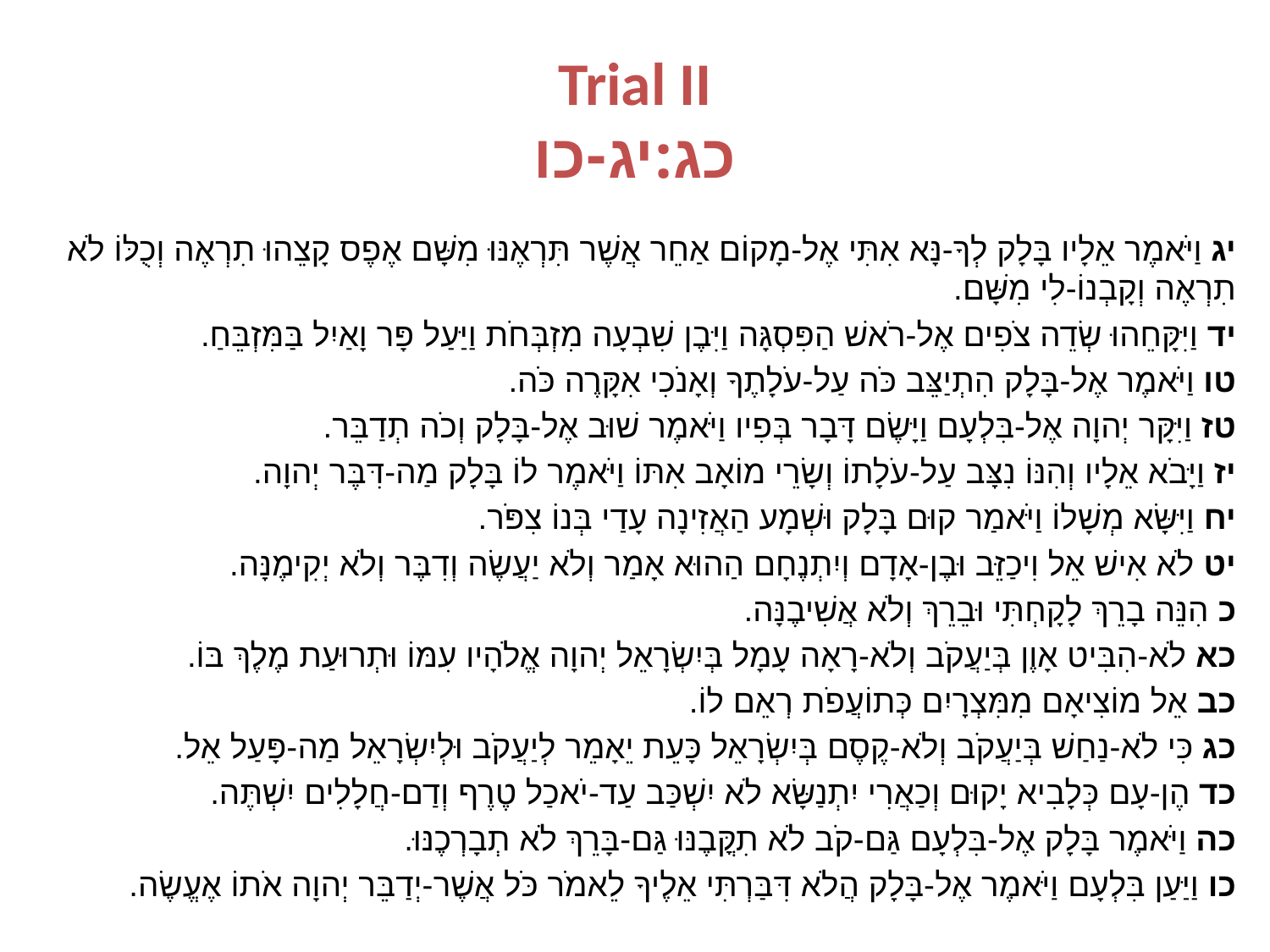

# Trial II כג:יג-כו
יג וַיֹּאמֶר אֵלָיו בָּלָק לְךָ-נָּא אִתִּי אֶל-מָקוֹם אַחֵר אֲשֶׁר תִּרְאֶנּוּ מִשָּׁם אֶפֶס קָצֵהוּ תִרְאֶה וְכֻלּוֹ לֹא תִרְאֶה וְקָבְנוֹ-לִי מִשָּׁם.
יד וַיִּקָּחֵהוּ שְׂדֵה צֹפִים אֶל-רֹאשׁ הַפִּסְגָּה וַיִּבֶן שִׁבְעָה מִזְבְּחֹת וַיַּעַל פָּר וָאַיִל בַּמִּזְבֵּחַ.
טו וַיֹּאמֶר אֶל-בָּלָק הִתְיַצֵּב כֹּה עַל-עֹלָתֶךָ וְאָנֹכִי אִקָּרֶה כֹּה.
טז וַיִּקָּר יְהוָה אֶל-בִּלְעָם וַיָּשֶׂם דָּבָר בְּפִיו וַיֹּאמֶר שׁוּב אֶל-בָּלָק וְכֹה תְדַבֵּר.
יז וַיָּבֹא אֵלָיו וְהִנּוֹ נִצָּב עַל-עֹלָתוֹ וְשָׂרֵי מוֹאָב אִתּוֹ וַיֹּאמֶר לוֹ בָּלָק מַה-דִּבֶּר יְהוָה.
יח וַיִּשָּׂא מְשָׁלוֹ וַיֹּאמַר קוּם בָּלָק וּשְׁמָע הַאֲזִינָה עָדַי בְּנוֹ צִפֹּר.
יט לֹא אִישׁ אֵל וִיכַזֵּב וּבֶן-אָדָם וְיִתְנֶחָם הַהוּא אָמַר וְלֹא יַעֲשֶׂה וְדִבֶּר וְלֹא יְקִימֶנָּה.
כ הִנֵּה בָרֵךְ לָקָחְתִּי וּבֵרֵךְ וְלֹא אֲשִׁיבֶנָּה.
כא לֹא-הִבִּיט אָוֶן בְּיַעֲקֹב וְלֹא-רָאָה עָמָל בְּיִשְׂרָאֵל יְהוָה אֱלֹהָיו עִמּוֹ וּתְרוּעַת מֶלֶךְ בּוֹ.
כב אֵל מוֹצִיאָם מִמִּצְרָיִם כְּתוֹעֲפֹת רְאֵם לוֹ.
כג כִּי לֹא-נַחַשׁ בְּיַעֲקֹב וְלֹא-קֶסֶם בְּיִשְׂרָאֵל כָּעֵת יֵאָמֵר לְיַעֲקֹב וּלְיִשְׂרָאֵל מַה-פָּעַל אֵל.
כד הֶן-עָם כְּלָבִיא יָקוּם וְכַאֲרִי יִתְנַשָּׂא לֹא יִשְׁכַּב עַד-יֹאכַל טֶרֶף וְדַם-חֲלָלִים יִשְׁתֶּה.
כה וַיֹּאמֶר בָּלָק אֶל-בִּלְעָם גַּם-קֹב לֹא תִקֳּבֶנּוּ גַּם-בָּרֵךְ לֹא תְבָרְכֶנּוּ.
כו וַיַּעַן בִּלְעָם וַיֹּאמֶר אֶל-בָּלָק הֲלֹא דִּבַּרְתִּי אֵלֶיךָ לֵאמֹר כֹּל אֲשֶׁר-יְדַבֵּר יְהוָה אֹתוֹ אֶעֱשֶׂה.